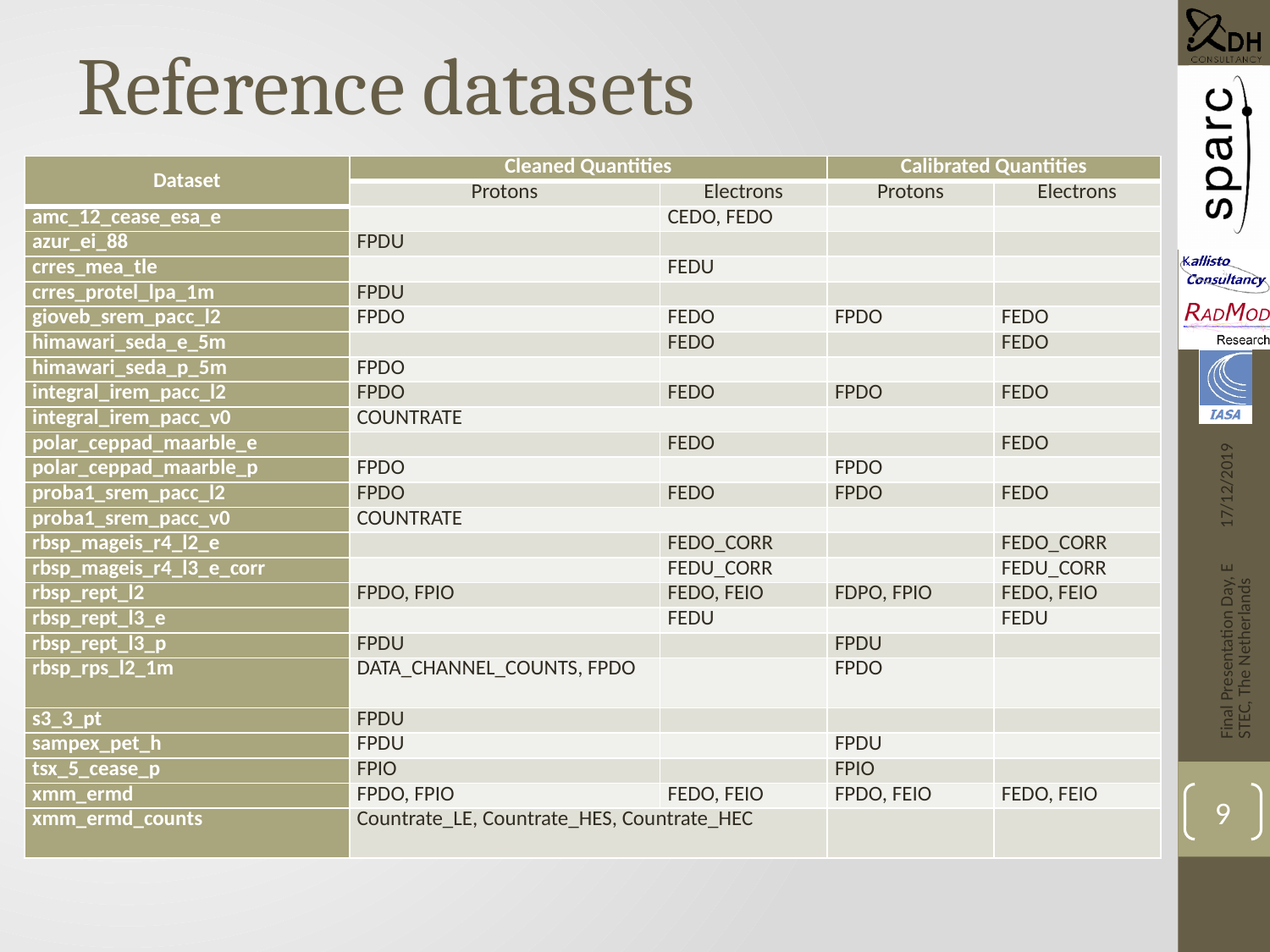

# Reference datasets
| Dataset | Cleaned Quantities |  | Calibrated Quantities |  |
| --- | --- | --- | --- | --- |
|  | Protons | Electrons | Protons | Electrons |
| amc\_12\_cease\_esa\_e |  | CEDO, FEDO |  |  |
| azur\_ei\_88 | FPDU |  |  |  |
| crres\_mea\_tle |  | FEDU |  |  |
| crres\_protel\_lpa\_1m | FPDU |  |  |  |
| gioveb\_srem\_pacc\_l2 | FPDO | FEDO | FPDO | FEDO |
| himawari\_seda\_e\_5m |  | FEDO |  | FEDO |
| himawari\_seda\_p\_5m | FPDO |  |  |  |
| integral\_irem\_pacc\_l2 | FPDO | FEDO | FPDO | FEDO |
| integral\_irem\_pacc\_v0 | COUNTRATE |  |  |  |
| polar\_ceppad\_maarble\_e |  | FEDO |  | FEDO |
| polar\_ceppad\_maarble\_p | FPDO |  | FPDO |  |
| proba1\_srem\_pacc\_l2 | FPDO | FEDO | FPDO | FEDO |
| proba1\_srem\_pacc\_v0 | COUNTRATE |  |  |  |
| rbsp\_mageis\_r4\_l2\_e |  | FEDO\_CORR |  | FEDO\_CORR |
| rbsp\_mageis\_r4\_l3\_e\_corr |  | FEDU\_CORR |  | FEDU\_CORR |
| rbsp\_rept\_l2 | FPDO, FPIO | FEDO, FEIO | FDPO, FPIO | FEDO, FEIO |
| rbsp\_rept\_l3\_e |  | FEDU |  | FEDU |
| rbsp\_rept\_l3\_p | FPDU |  | FPDU |  |
| rbsp\_rps\_l2\_1m | DATA\_CHANNEL\_COUNTS, FPDO |  | FPDO |  |
| s3\_3\_pt | FPDU |  |  |  |
| sampex\_pet\_h | FPDU |  | FPDU |  |
| tsx\_5\_cease\_p | FPIO |  | FPIO |  |
| xmm\_ermd | FPDO, FPIO | FEDO, FEIO | FPDO, FEIO | FEDO, FEIO |
| xmm\_ermd\_counts | Countrate\_LE, Countrate\_HES, Countrate\_HEC |  |  |  |
17/12/2019
Final Presentation Day, ESTEC, The Netherlands
9